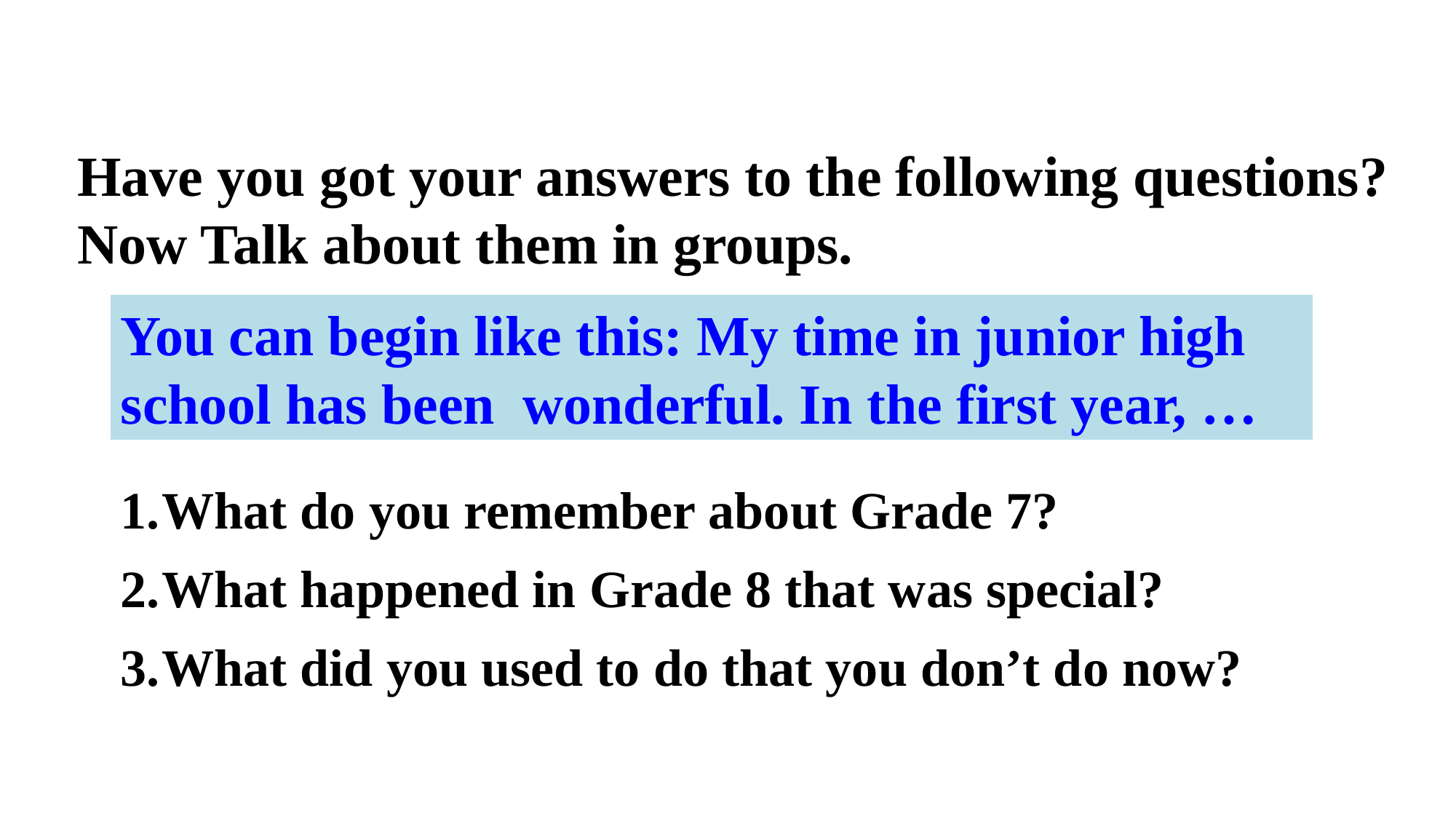

Have you got your answers to the following questions? Now Talk about them in groups.
You can begin like this: My time in junior high school has been  wonderful. In the first year, …
What do you remember about Grade 7?
What happened in Grade 8 that was special?
What did you used to do that you don’t do now?